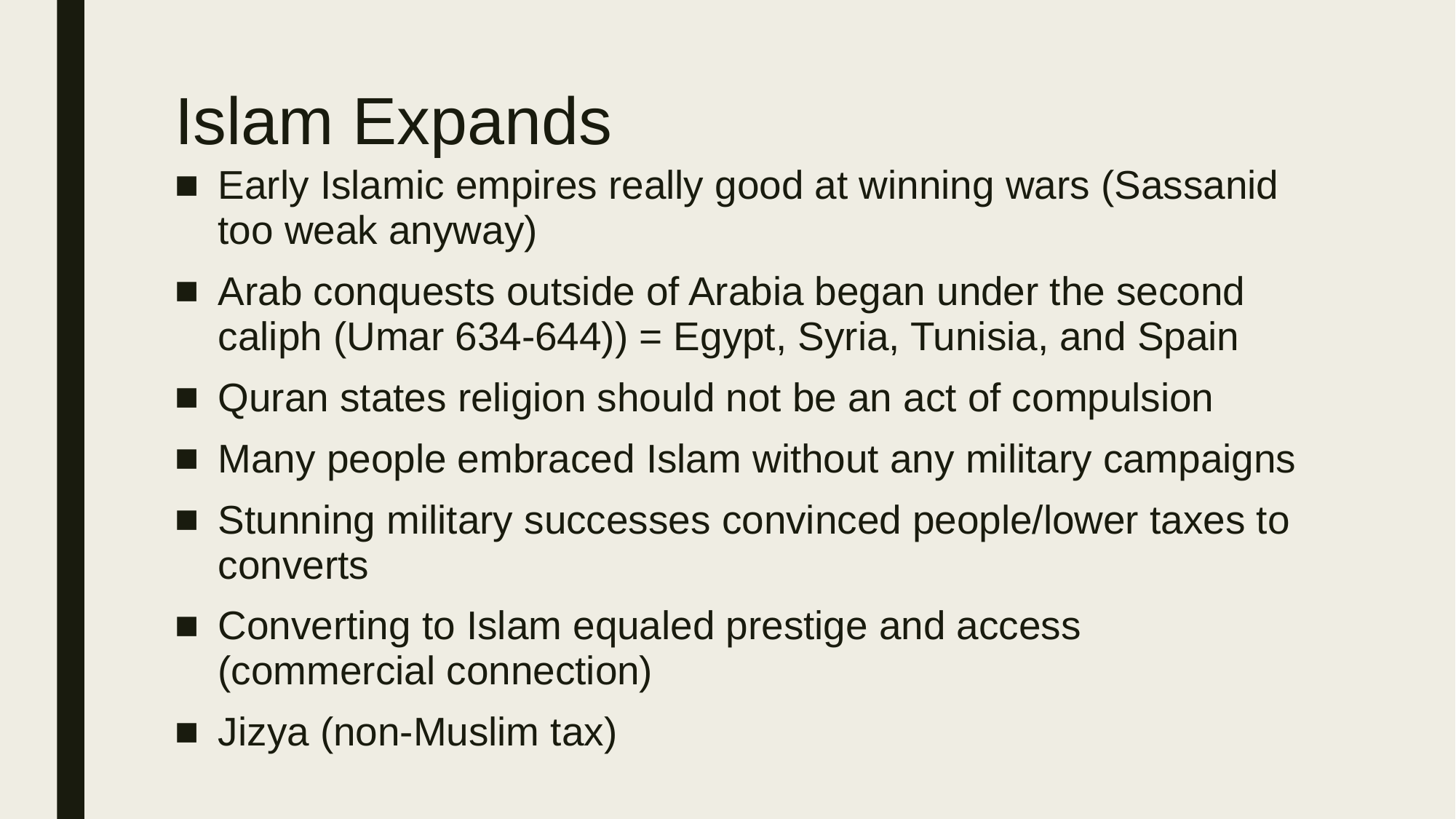

# Islam Expands
Early Islamic empires really good at winning wars (Sassanid too weak anyway)
Arab conquests outside of Arabia began under the second caliph (Umar 634-644)) = Egypt, Syria, Tunisia, and Spain
Quran states religion should not be an act of compulsion
Many people embraced Islam without any military campaigns
Stunning military successes convinced people/lower taxes to converts
Converting to Islam equaled prestige and access (commercial connection)
Jizya (non-Muslim tax)